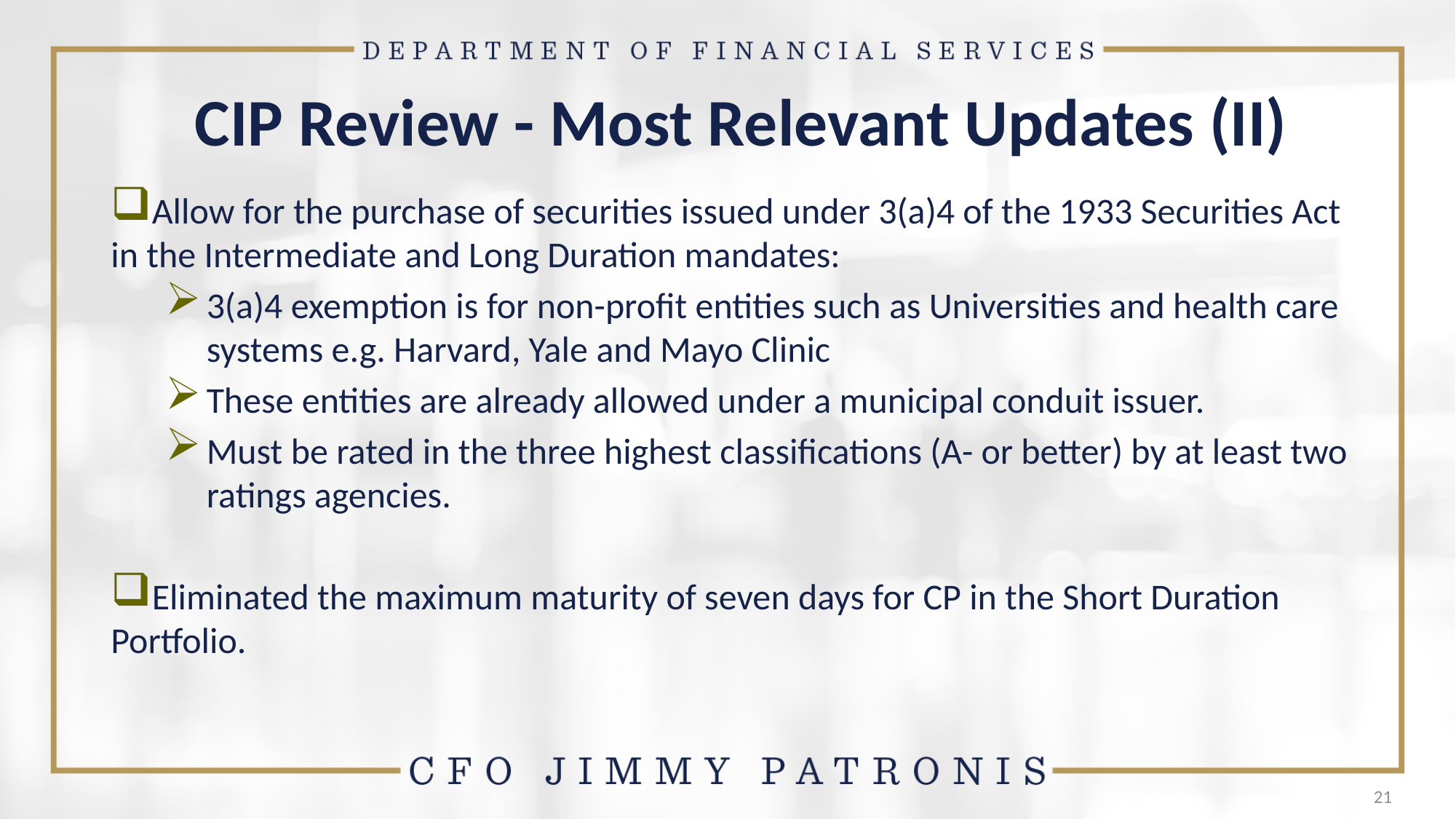

# CIP Review - Most Relevant Updates (II)
Allow for the purchase of securities issued under 3(a)4 of the 1933 Securities Act in the Intermediate and Long Duration mandates:
3(a)4 exemption is for non-profit entities such as Universities and health care systems e.g. Harvard, Yale and Mayo Clinic
These entities are already allowed under a municipal conduit issuer.
Must be rated in the three highest classifications (A- or better) by at least two ratings agencies.

Eliminated the maximum maturity of seven days for CP in the Short Duration Portfolio.

21